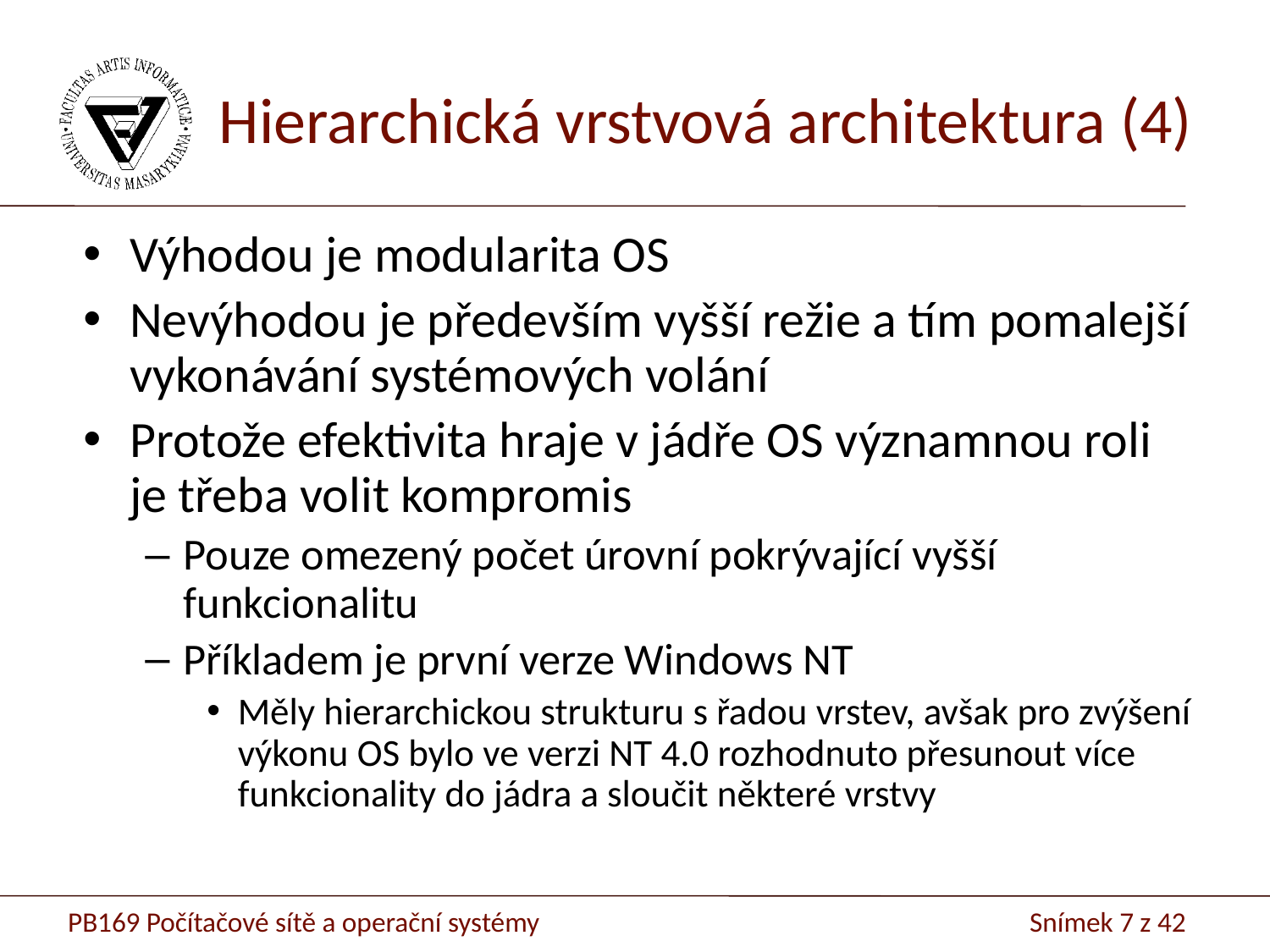

# Hierarchická vrstvová architektura (4)
Výhodou je modularita OS
Nevýhodou je především vyšší režie a tím pomalejší vykonávání systémových volání
Protože efektivita hraje v jádře OS významnou roli je třeba volit kompromis
Pouze omezený počet úrovní pokrývající vyšší funkcionalitu
Příkladem je první verze Windows NT
Měly hierarchickou strukturu s řadou vrstev, avšak pro zvýšení výkonu OS bylo ve verzi NT 4.0 rozhodnuto přesunout více funkcionality do jádra a sloučit některé vrstvy